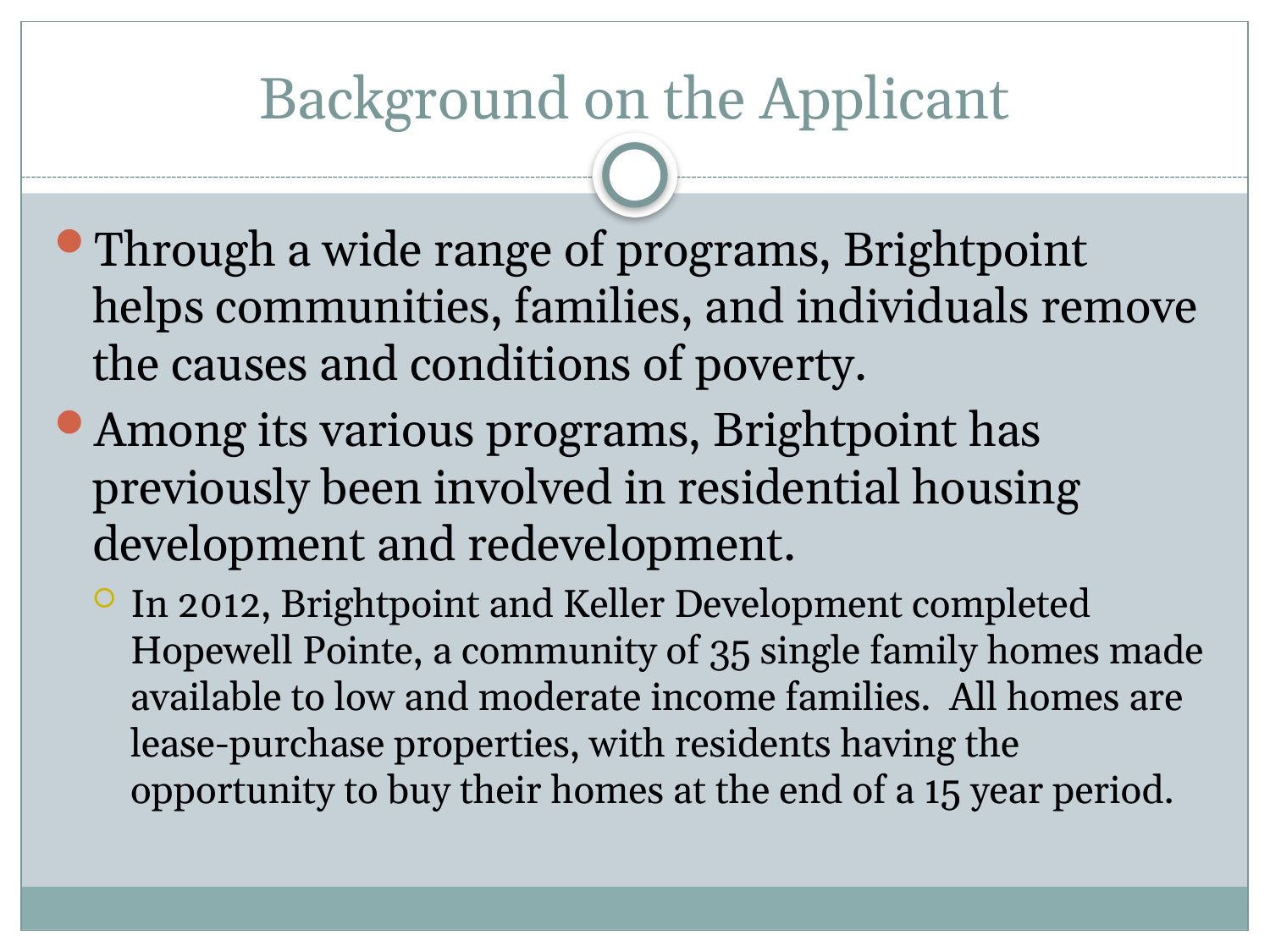

# Background on the Applicant
Through a wide range of programs, Brightpoint helps communities, families, and individuals remove the causes and conditions of poverty.
Among its various programs, Brightpoint has previously been involved in residential housing development and redevelopment.
In 2012, Brightpoint and Keller Development completed Hopewell Pointe, a community of 35 single family homes made available to low and moderate income families.  All homes are lease-purchase properties, with residents having the opportunity to buy their homes at the end of a 15 year period.